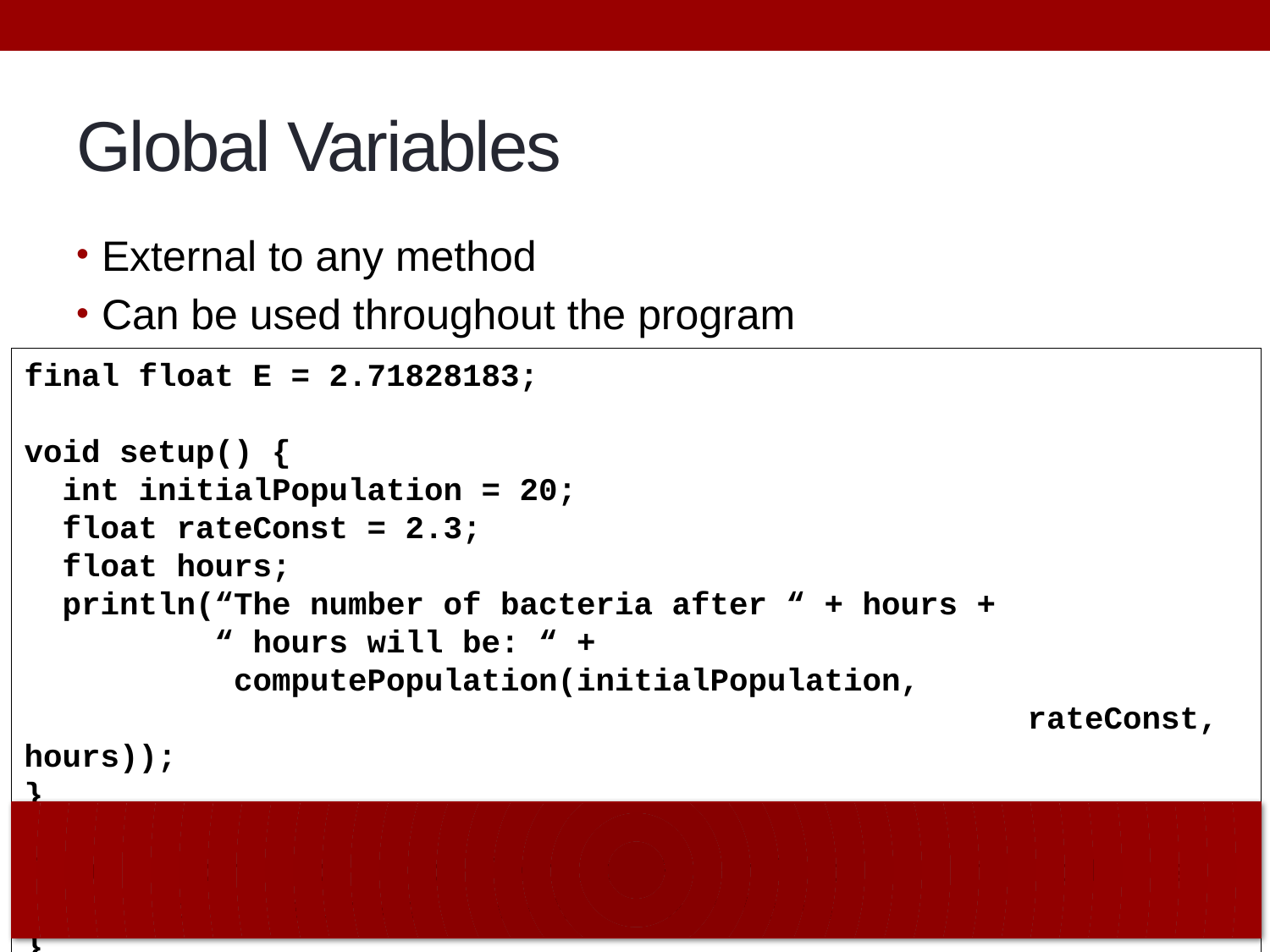

# Global Variables
External to any method
Can be used throughout the program
final float E = 2.71828183;

void setup() {
  int initialPopulation = 20;
  float rateConst = 2.3;
  float hours;
  println(“The number of bacteria after “ + hours +
          “ hours will be: “ +
           computePopulation(initialPopulation,
							      rateConst, hours));
}

float computePopulation (int initPop, float rate, float hours){
	return initPop * pow(E, rate * hours);
}